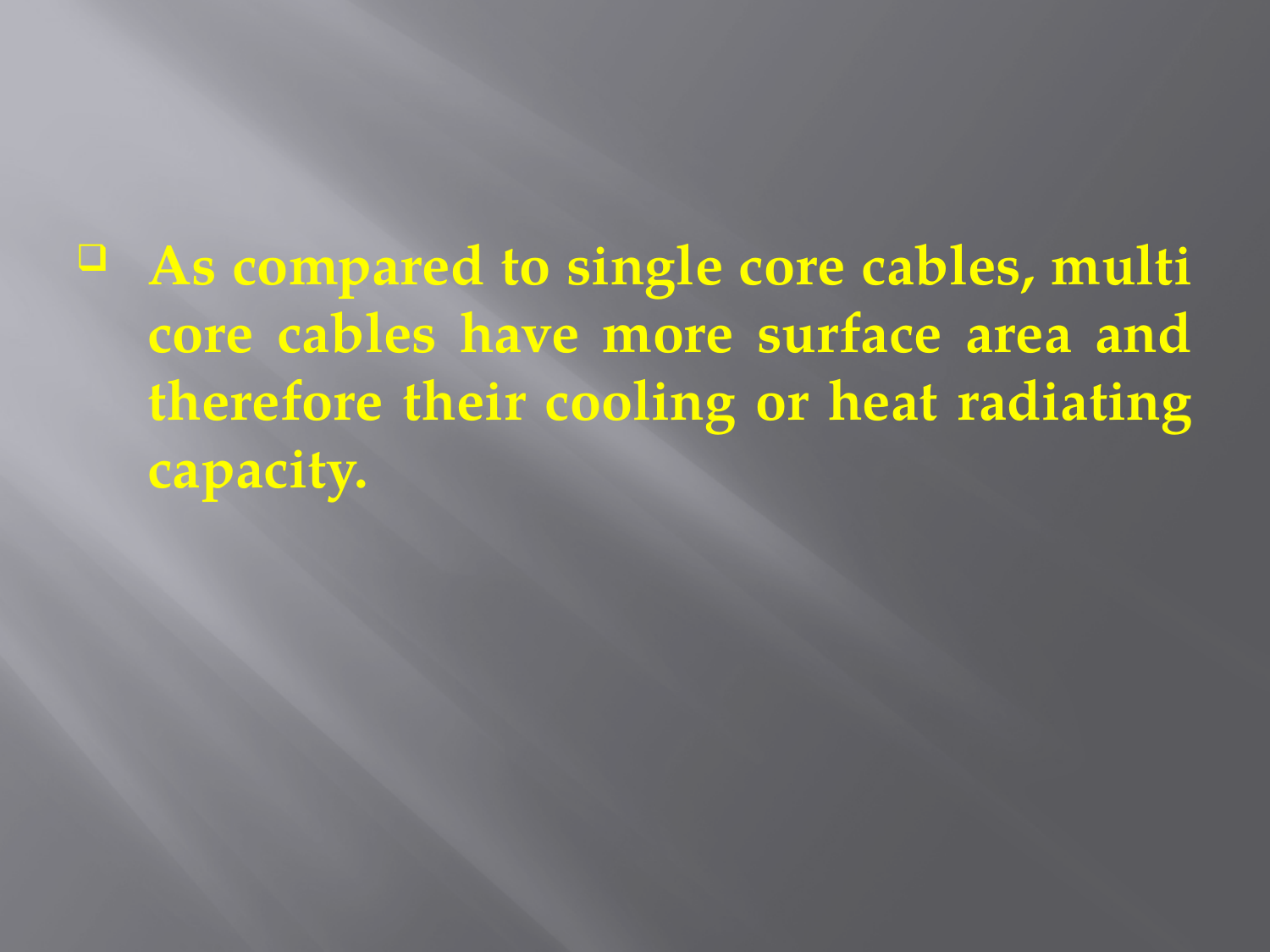

#
As compared to single core cables, multi core cables have more surface area and therefore their cooling or heat radiating capacity.